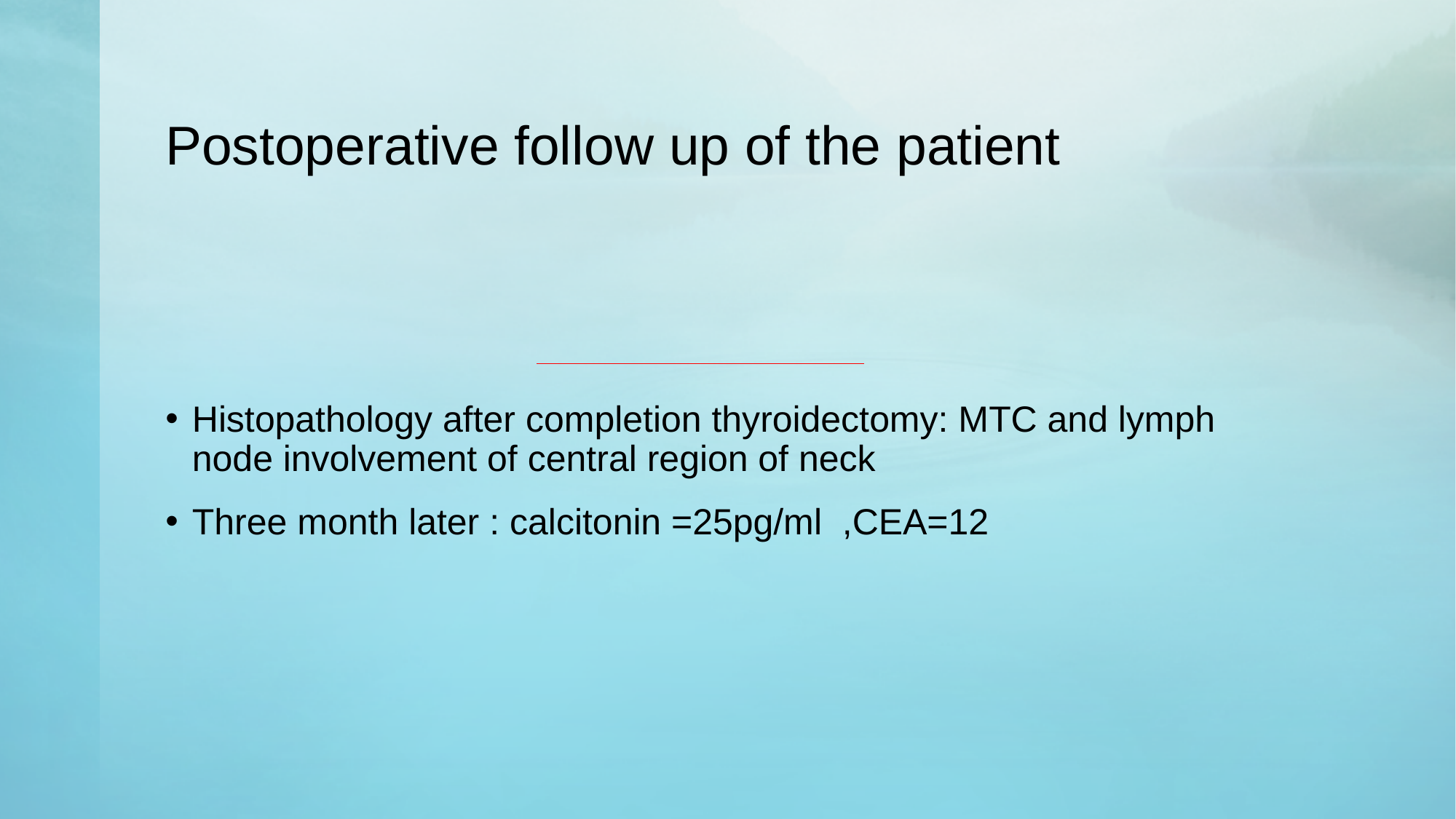

# Postoperative follow up of the patient

Histopathology after completion thyroidectomy: MTC and lymph node involvement of central region of neck
Three month later : calcitonin =25pg/ml  ,CEA=12